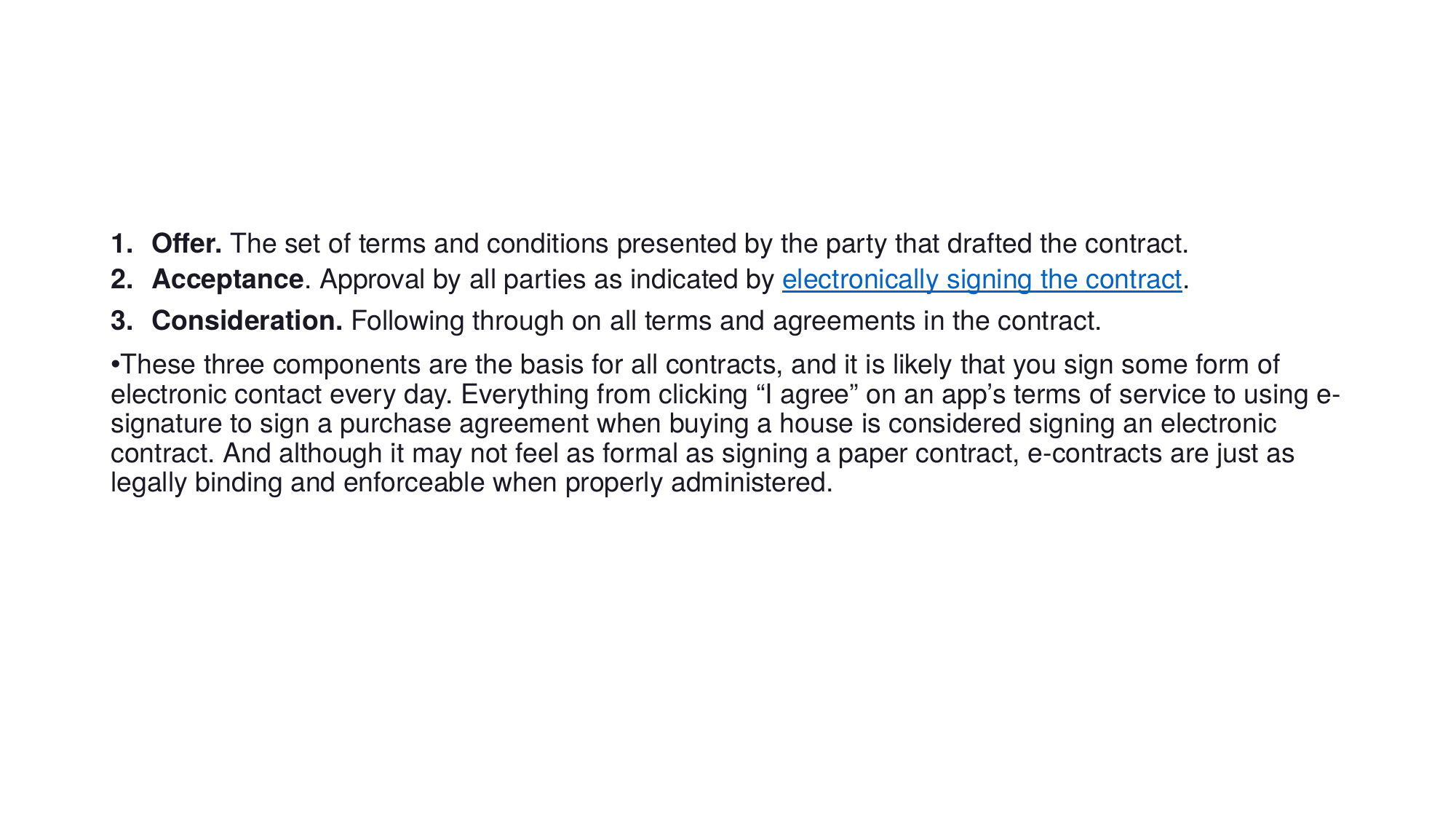

#
Offer. The set of terms and conditions presented by the party that drafted the contract.
Acceptance. Approval by all parties as indicated by electronically signing the contract.
Consideration. Following through on all terms and agreements in the contract.
These three components are the basis for all contracts, and it is likely that you sign some form of electronic contact every day. Everything from clicking “I agree” on an app’s terms of service to using e-signature to sign a purchase agreement when buying a house is considered signing an electronic contract. And although it may not feel as formal as signing a paper contract, e-contracts are just as legally binding and enforceable when properly administered.